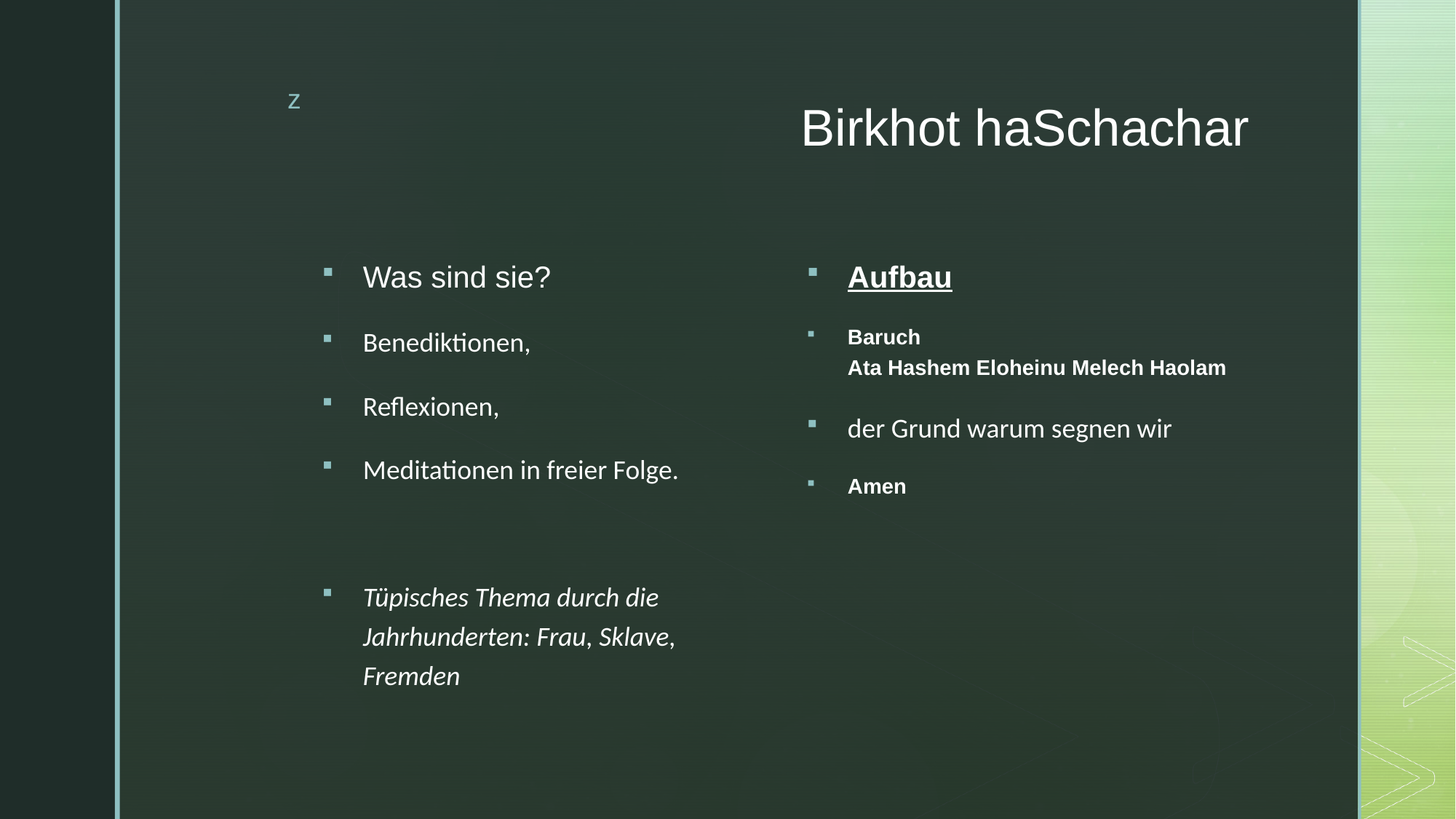

# Birkhot haSchachar
Aufbau
Baruch Ata Hashem Eloheinu Melech Haolam
der Grund warum segnen wir
Amen

Was sind sie?
Benediktionen,
Reflexionen,
Meditationen in freier Folge.

Tüpisches Thema durch die Jahrhunderten: Frau, Sklave, Fremden